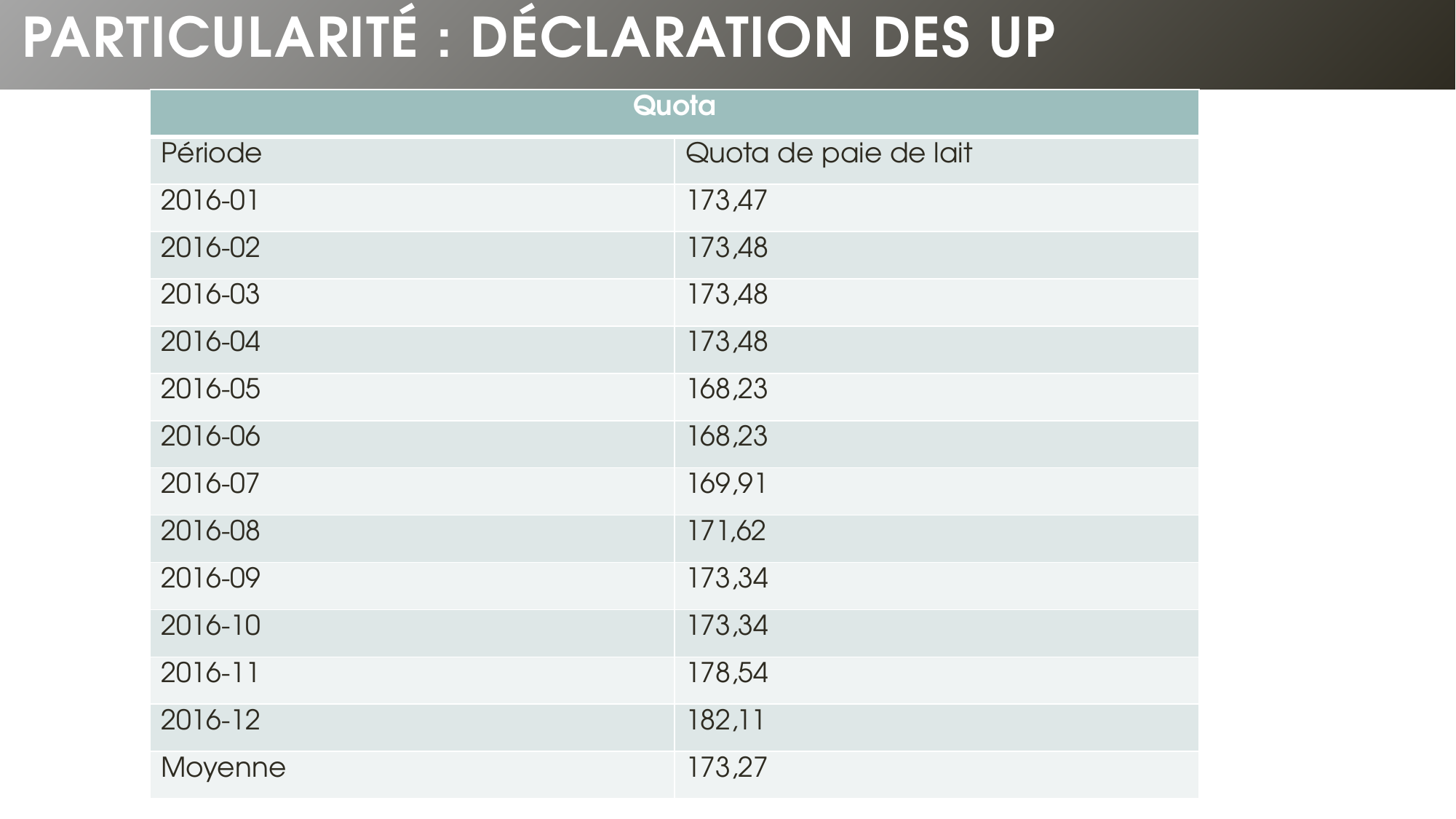

# Particularité : déclaration des UP
| Quota |  |
| --- | --- |
| Période | Quota de paie de lait |
| 2016-01 | 173,47 |
| 2016-02 | 173,48 |
| 2016-03 | 173,48 |
| 2016-04 | 173,48 |
| 2016-05 | 168,23 |
| 2016-06 | 168,23 |
| 2016-07 | 169,91 |
| 2016-08 | 171,62 |
| 2016-09 | 173,34 |
| 2016-10 | 173,34 |
| 2016-11 | 178,54 |
| 2016-12 | 182,11 |
| Moyenne | 173,27 |